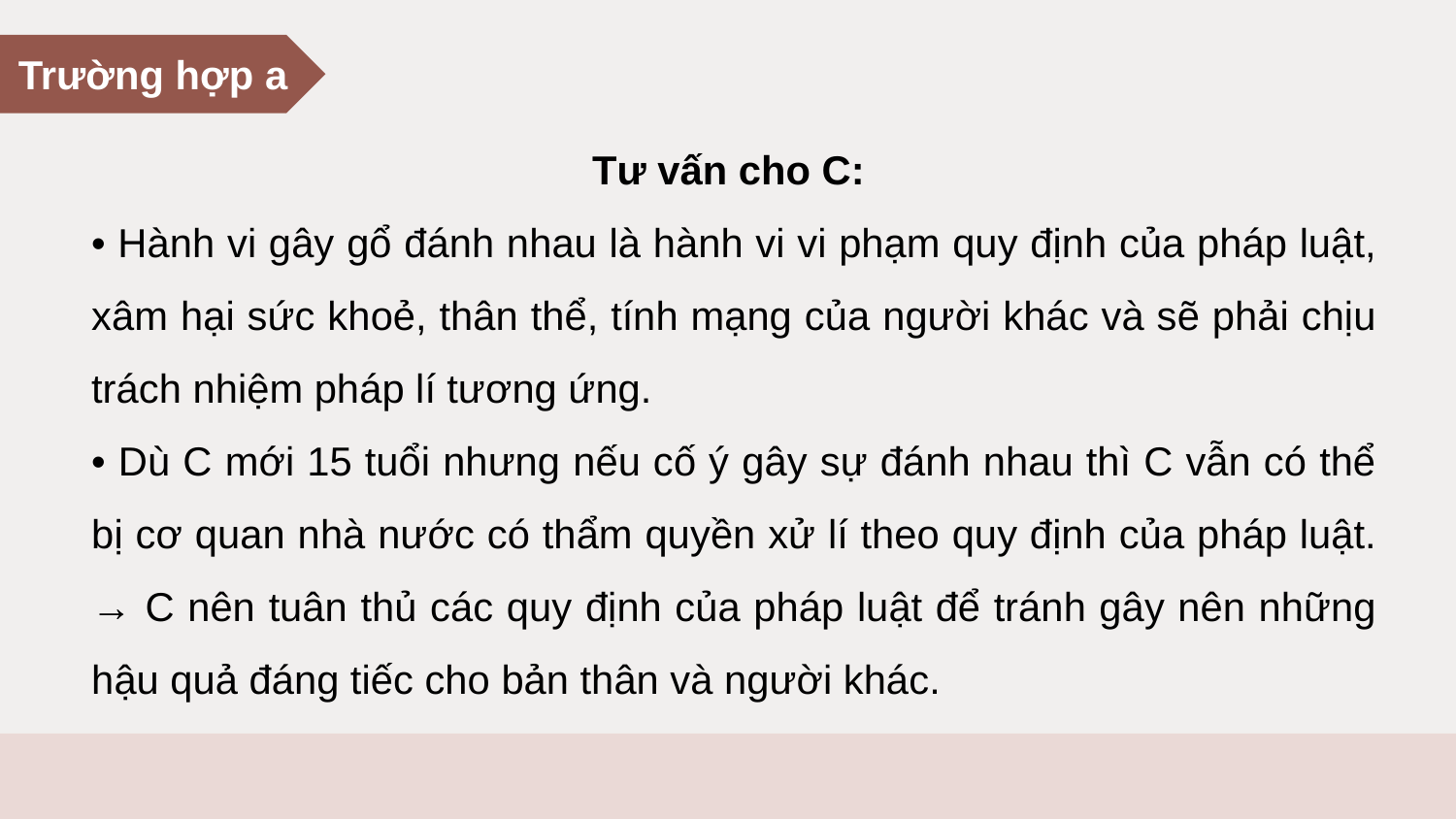

Trường hợp a
Tư vấn cho C:
• Hành vi gây gổ đánh nhau là hành vi vi phạm quy định của pháp luật, xâm hại sức khoẻ, thân thể, tính mạng của người khác và sẽ phải chịu trách nhiệm pháp lí tương ứng.
• Dù C mới 15 tuổi nhưng nếu cố ý gây sự đánh nhau thì C vẫn có thể bị cơ quan nhà nước có thẩm quyền xử lí theo quy định của pháp luật. → C nên tuân thủ các quy định của pháp luật để tránh gây nên những hậu quả đáng tiếc cho bản thân và người khác.